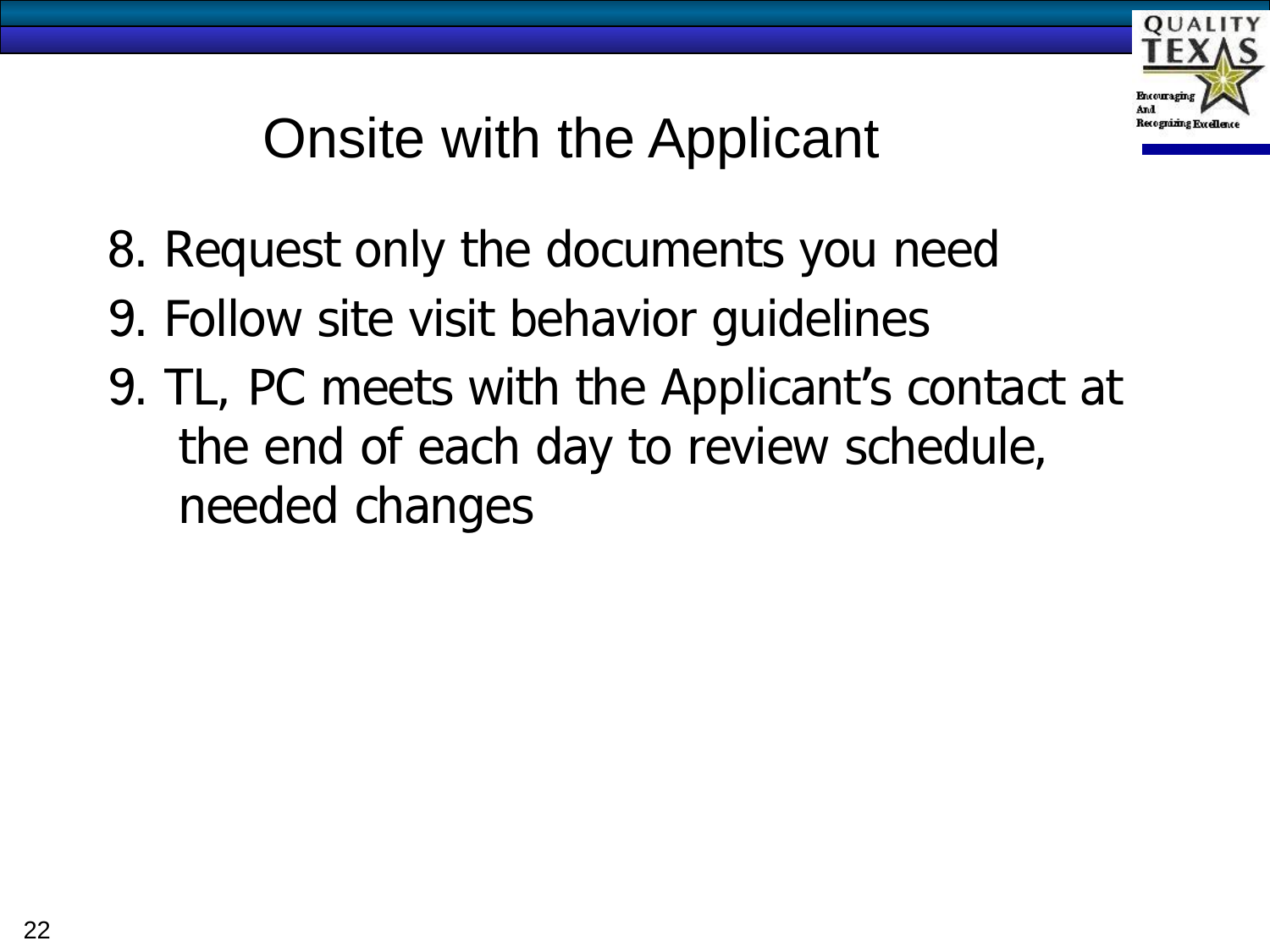

Onsite with the Applicant
8. Request only the documents you need
9. Follow site visit behavior guidelines
9. TL, PC meets with the Applicant’s contact at the end of each day to review schedule, needed changes

22